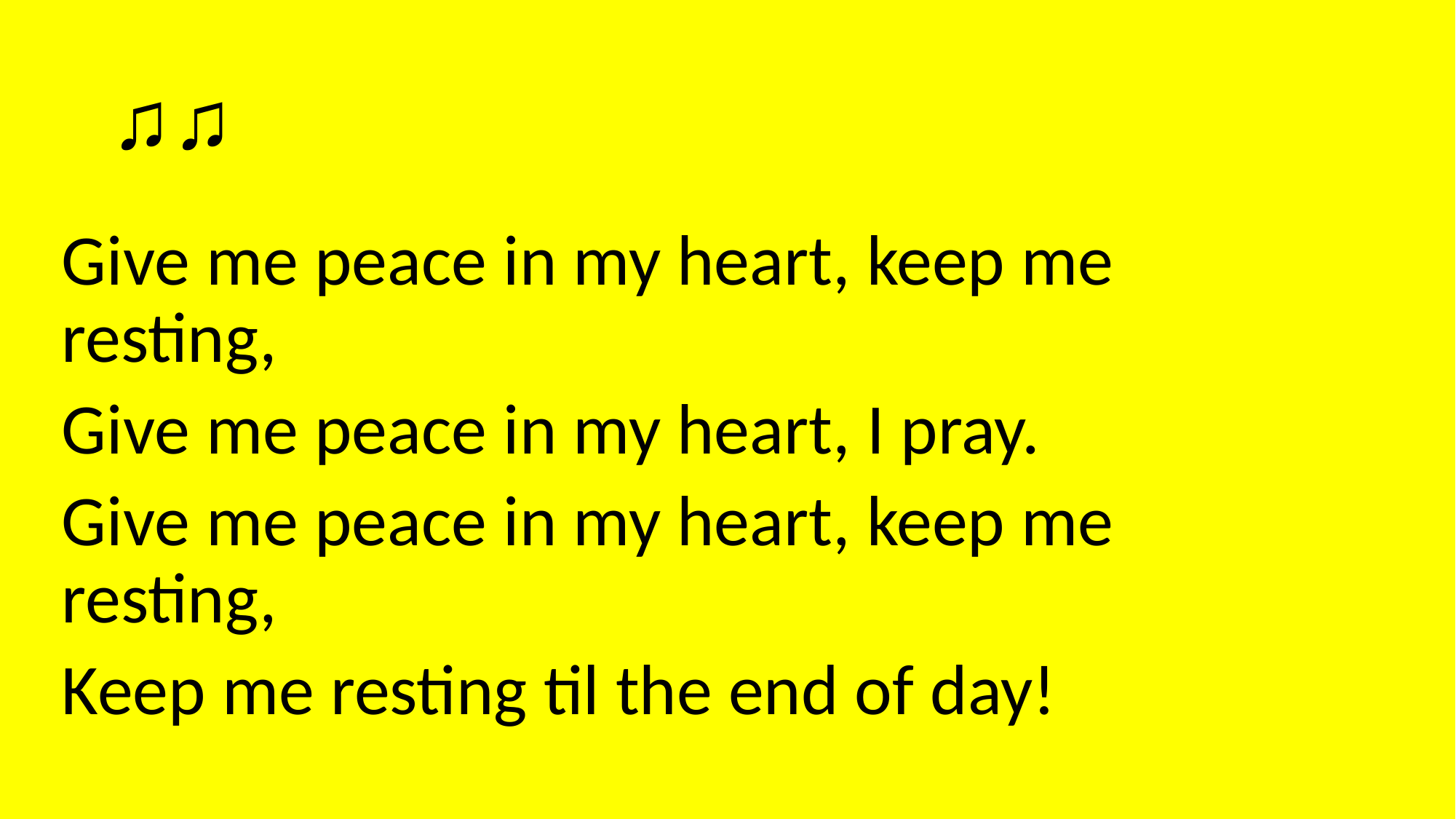

# ♫♫
Give me peace in my heart, keep me resting,
Give me peace in my heart, I pray.
Give me peace in my heart, keep me resting,
Keep me resting til the end of day!